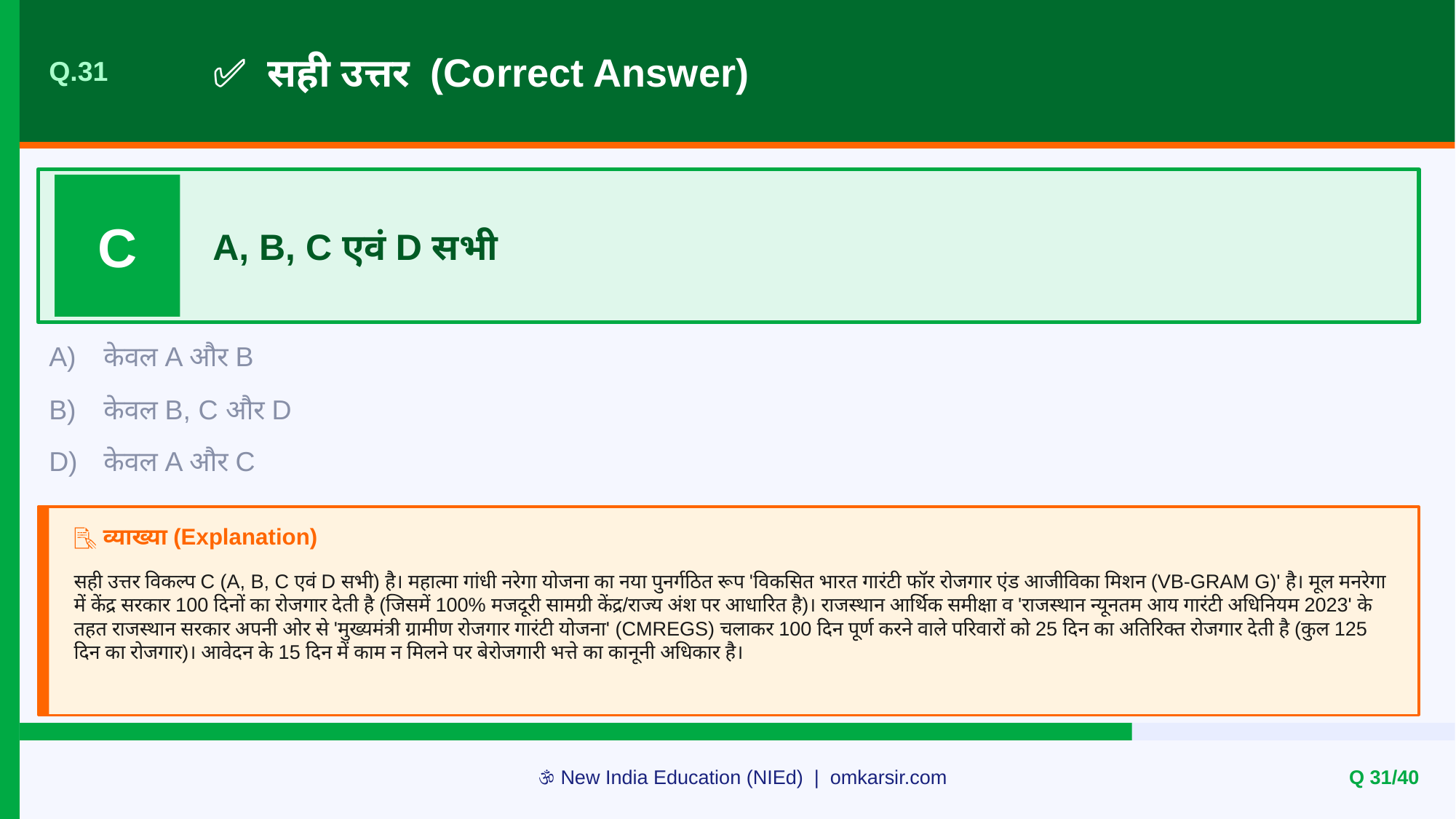

✅  सही उत्तर  (Correct Answer)
Q.31

C
A, B, C एवं D सभी
A)
केवल A और B
B)
केवल B, C और D
D)
केवल A और C

📝 व्याख्या (Explanation)
सही उत्तर विकल्प C (A, B, C एवं D सभी) है। महात्मा गांधी नरेगा योजना का नया पुनर्गठित रूप 'विकसित भारत गारंटी फॉर रोजगार एंड आजीविका मिशन (VB-GRAM G)' है। मूल मनरेगा में केंद्र सरकार 100 दिनों का रोजगार देती है (जिसमें 100% मजदूरी सामग्री केंद्र/राज्य अंश पर आधारित है)। राजस्थान आर्थिक समीक्षा व 'राजस्थान न्यूनतम आय गारंटी अधिनियम 2023' के तहत राजस्थान सरकार अपनी ओर से 'मुख्यमंत्री ग्रामीण रोजगार गारंटी योजना' (CMREGS) चलाकर 100 दिन पूर्ण करने वाले परिवारों को 25 दिन का अतिरिक्त रोजगार देती है (कुल 125 दिन का रोजगार)। आवेदन के 15 दिन में काम न मिलने पर बेरोजगारी भत्ते का कानूनी अधिकार है।

🕉️ New India Education (NIEd)  |  omkarsir.com
Q 31/40